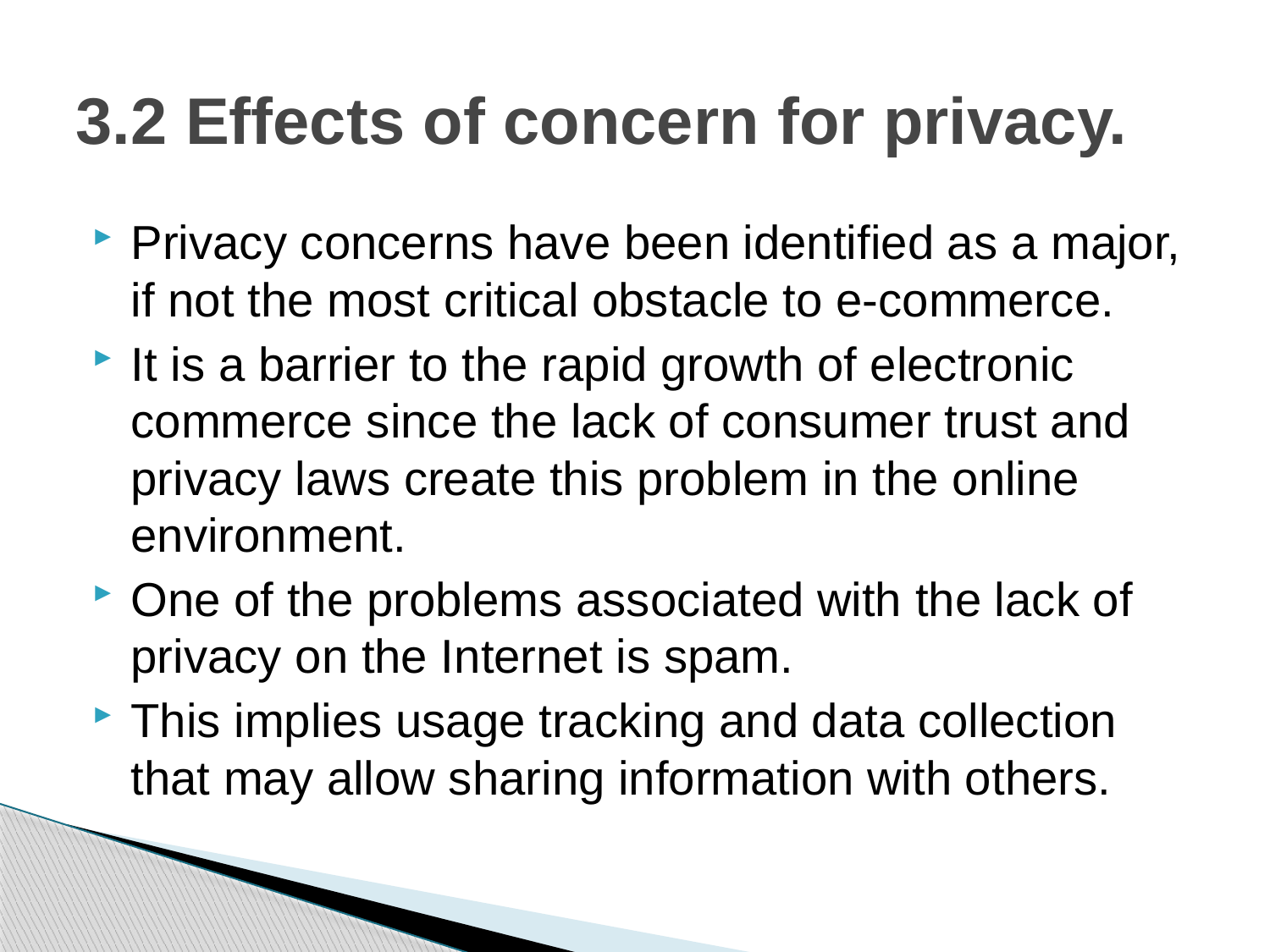

# 3.2 Effects of concern for privacy.
Privacy concerns have been identified as a major, if not the most critical obstacle to e-commerce.
It is a barrier to the rapid growth of electronic commerce since the lack of consumer trust and privacy laws create this problem in the online environment.
One of the problems associated with the lack of privacy on the Internet is spam.
This implies usage tracking and data collection that may allow sharing information with others.